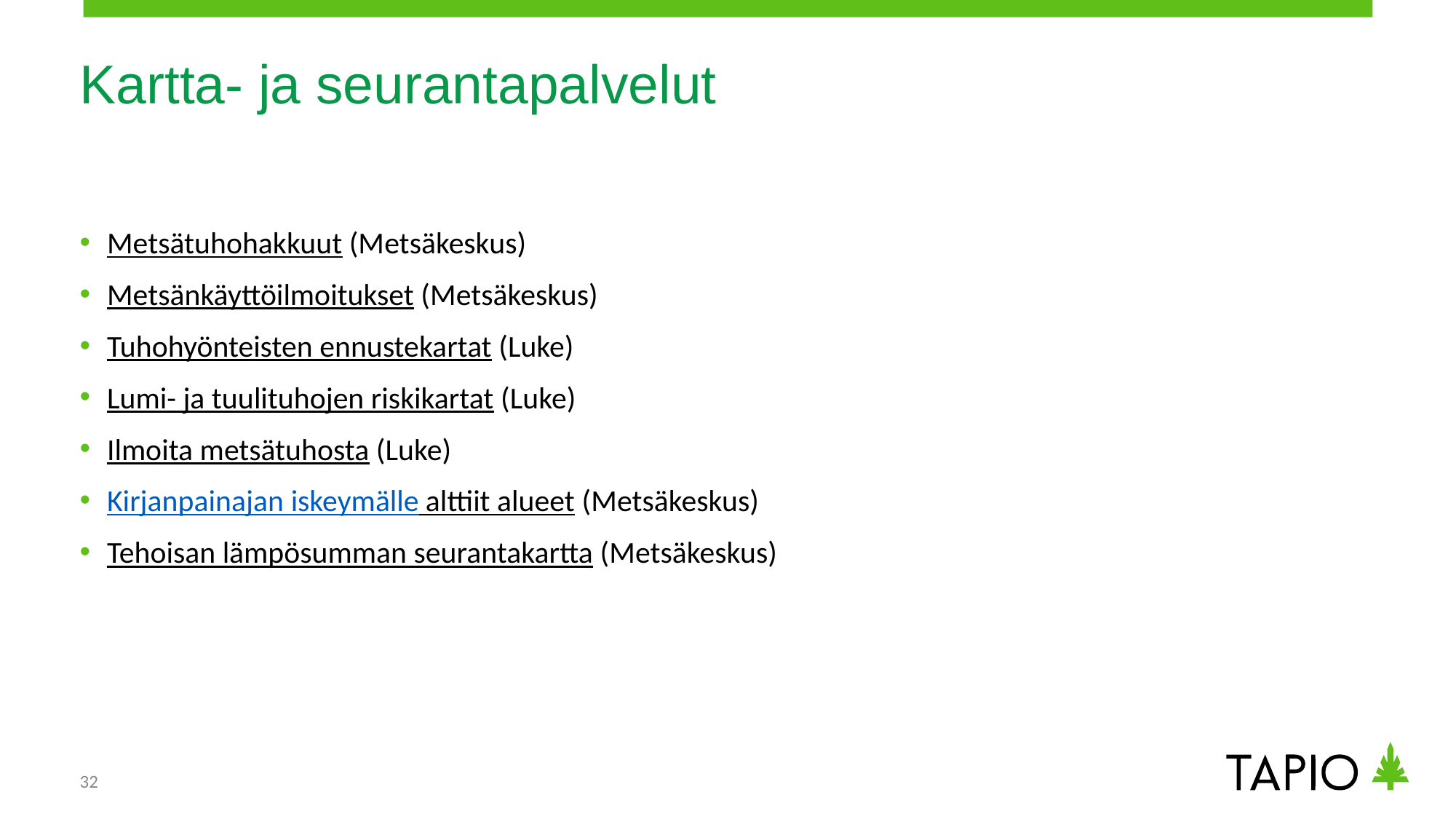

# Kartta- ja seurantapalvelut
Metsätuhohakkuut (Metsäkeskus)
Metsänkäyttöilmoitukset (Metsäkeskus)
Tuhohyönteisten ennustekartat (Luke)
Lumi- ja tuulituhojen riskikartat (Luke)
Ilmoita metsätuhosta (Luke)
Kirjanpainajan iskeymälle alttiit alueet (Metsäkeskus)
Tehoisan lämpösumman seurantakartta (Metsäkeskus)

32